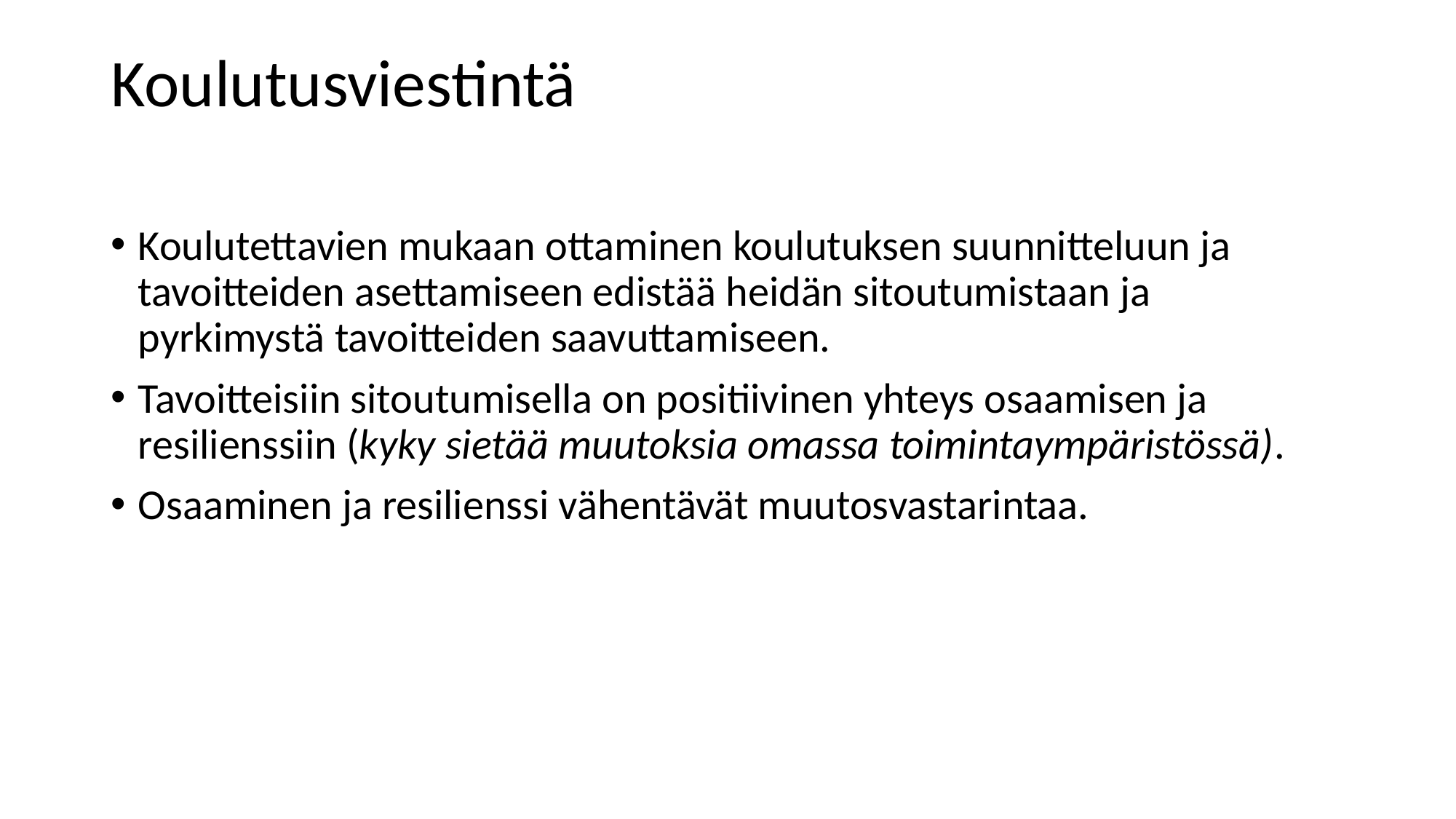

# Koulutusviestintä
Koulutettavien mukaan ottaminen koulutuksen suunnitteluun ja tavoitteiden asettamiseen edistää heidän sitoutumistaan ja pyrkimystä tavoitteiden saavuttamiseen.
Tavoitteisiin sitoutumisella on positiivinen yhteys osaamisen ja resilienssiin (kyky sietää muutoksia omassa toimintaympäristössä).
Osaaminen ja resilienssi vähentävät muutosvastarintaa.